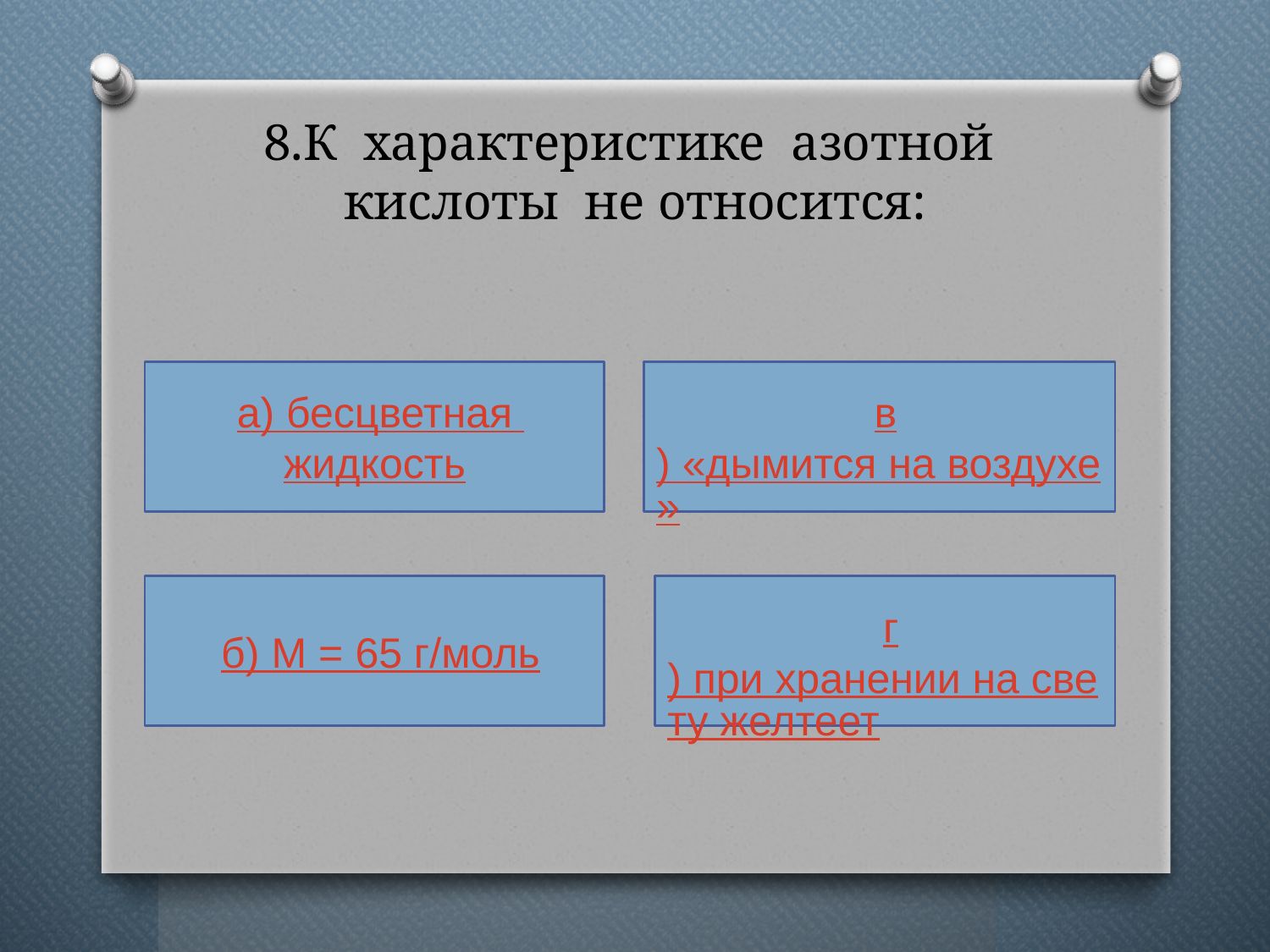

# 8.К  характеристике  азотной  кислоты  не относится:
 а) бесцветная жидкость
 в) «дымится на воздухе»
 б) М = 65 г/моль
 г) при хранении на свету желтеет